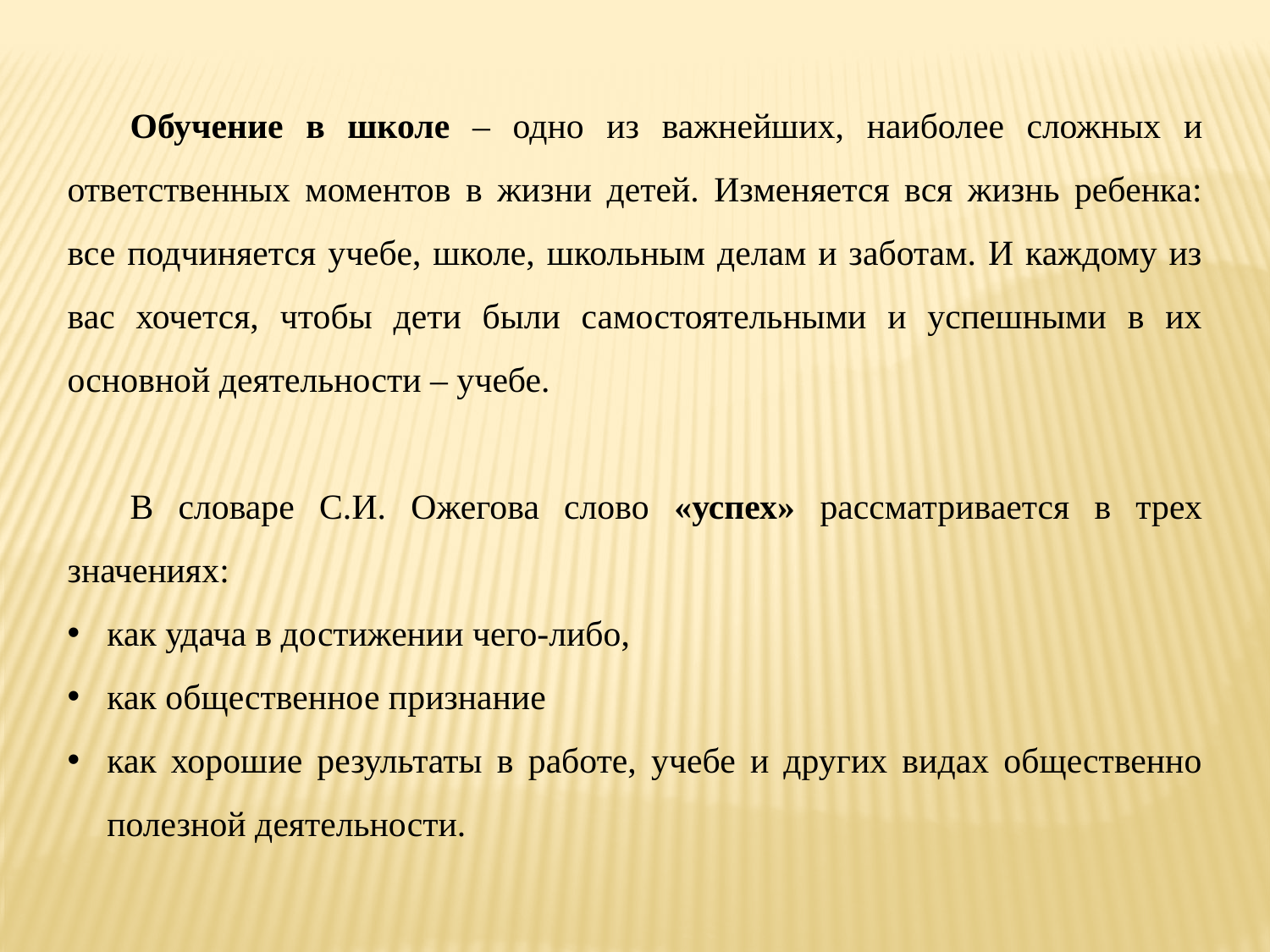

Обучение в школе – одно из важнейших, наиболее сложных и ответственных моментов в жизни детей. Изменяется вся жизнь ребенка: все подчиняется учебе, школе, школьным делам и заботам. И каждому из вас хочется, чтобы дети были самостоятельными и успешными в их основной деятельности – учебе.

В словаре С.И. Ожегова слово «успех» рассматривается в трех значениях:
как удача в достижении чего-либо,
как общественное признание
как хорошие результаты в работе, учебе и других видах общественно полезной деятельности.